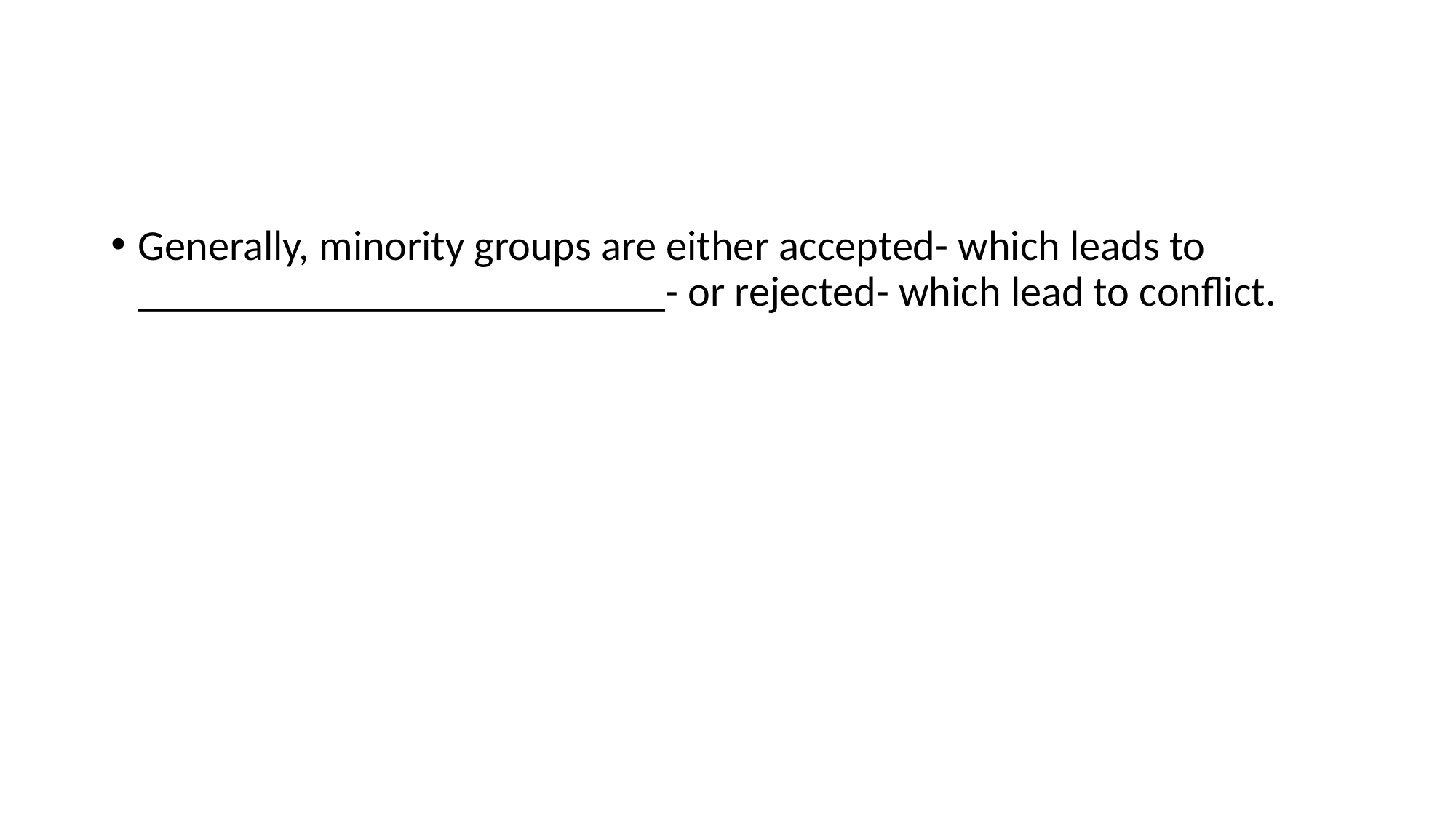

#
Generally, minority groups are either accepted- which leads to _________________________- or rejected- which lead to conflict.